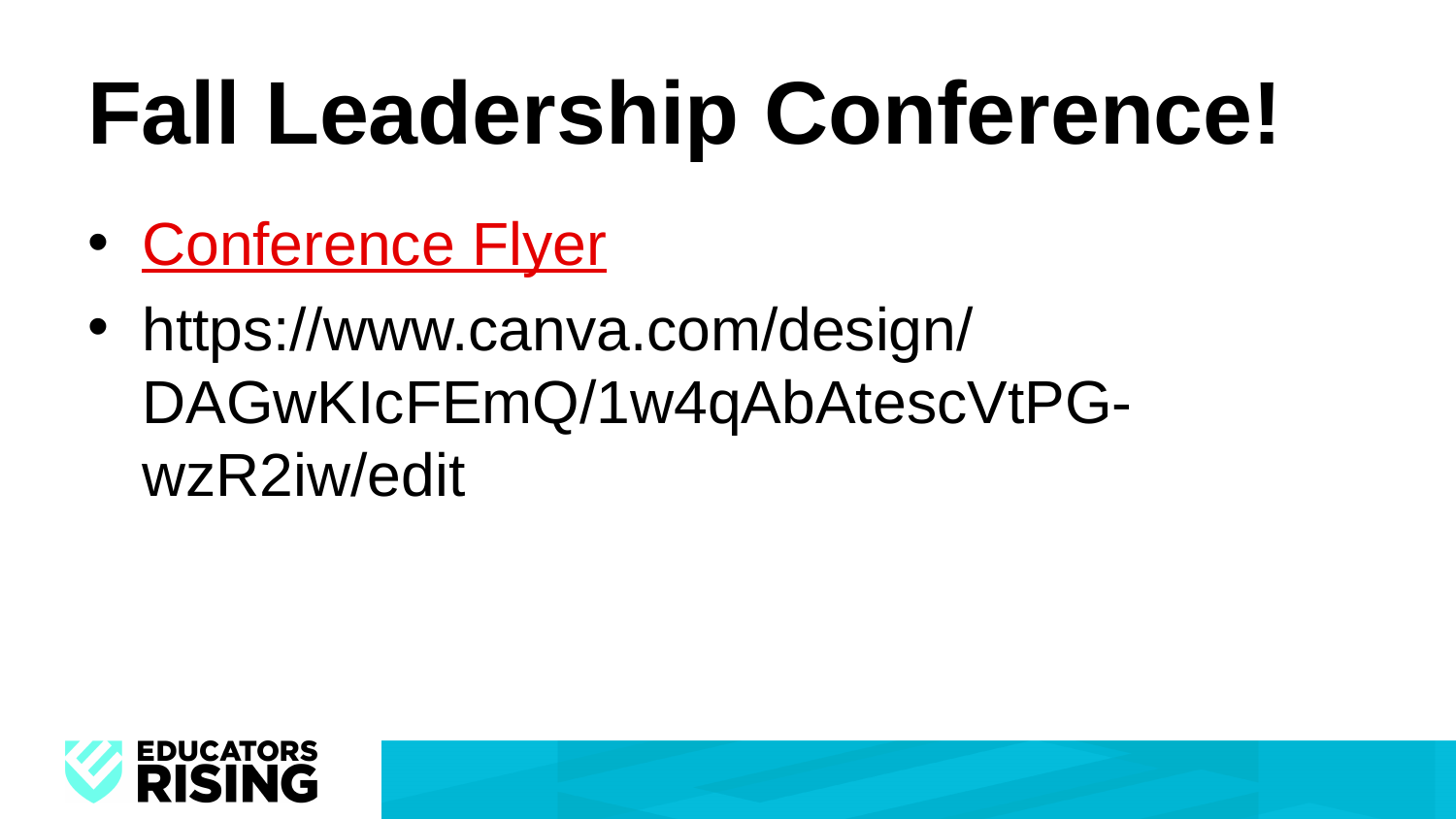

# Fall Leadership Conference!
Conference Flyer
https://www.canva.com/design/DAGwKIcFEmQ/1w4qAbAtescVtPG-wzR2iw/edit